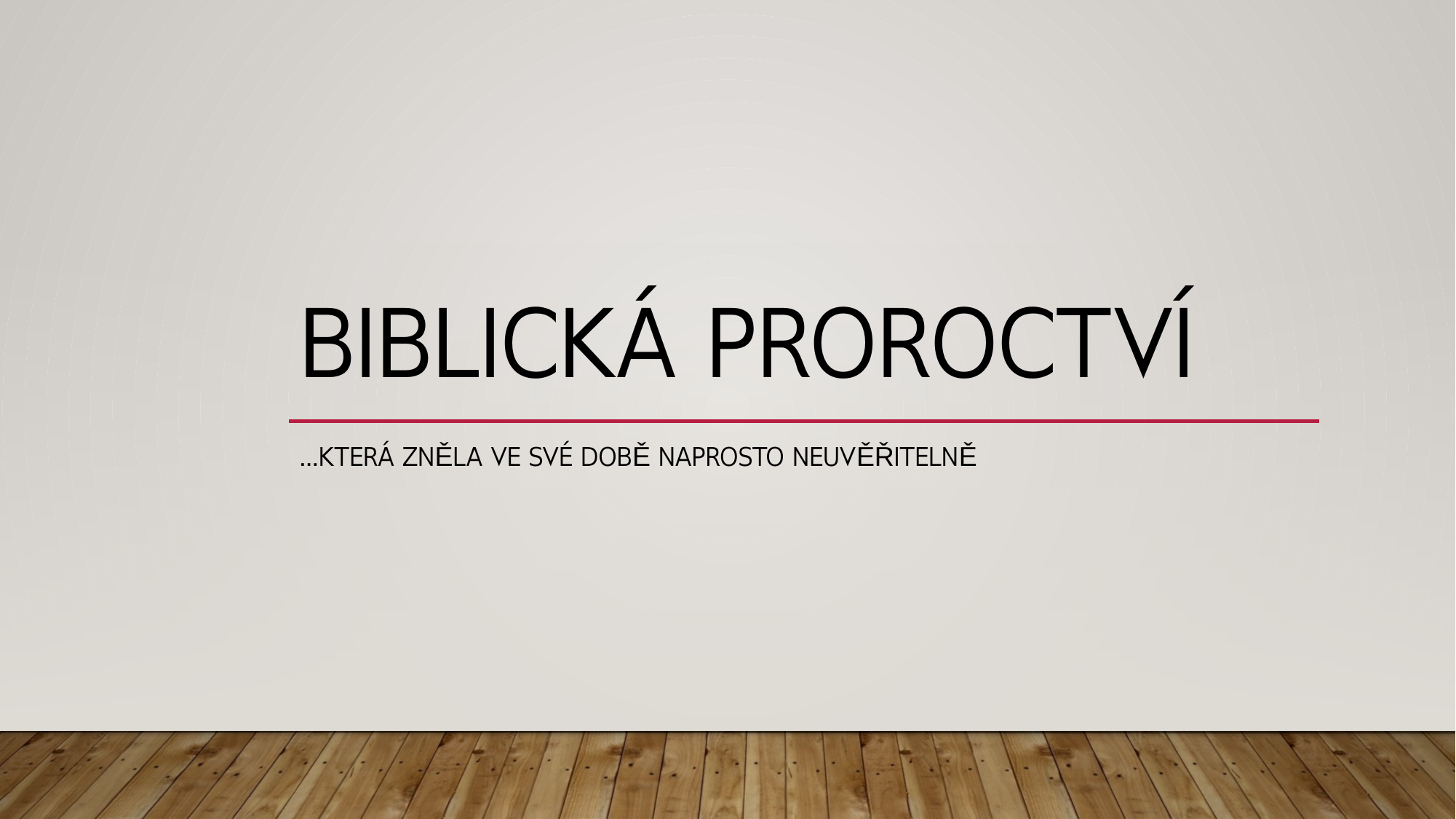

# Biblická proroctví
…Která zněla ve své době naprosto neuvěřitelně